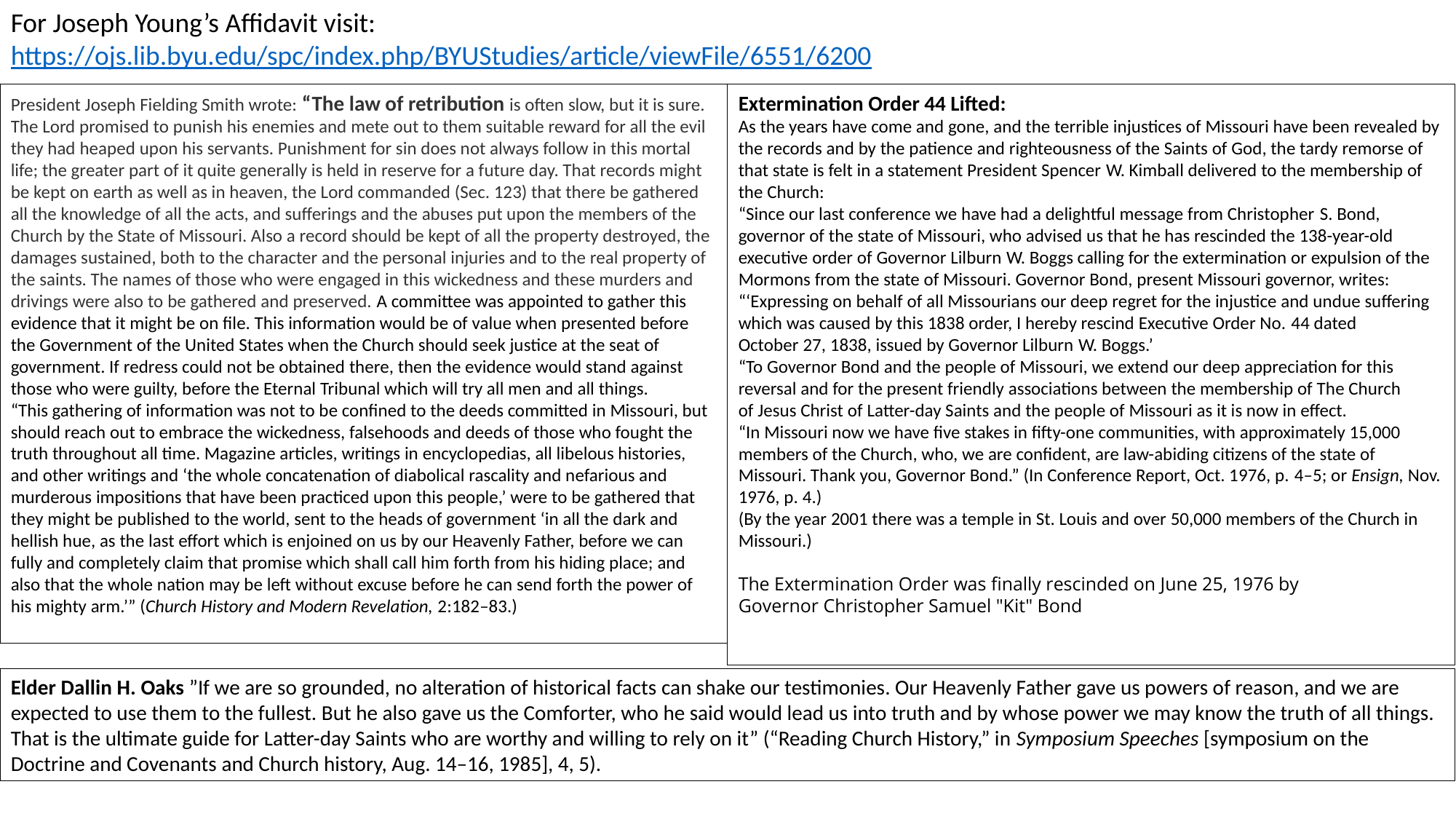

For Joseph Young’s Affidavit visit:
https://ojs.lib.byu.edu/spc/index.php/BYUStudies/article/viewFile/6551/6200

President Joseph Fielding Smith wrote: “The law of retribution is often slow, but it is sure. The Lord promised to punish his enemies and mete out to them suitable reward for all the evil they had heaped upon his servants. Punishment for sin does not always follow in this mortal life; the greater part of it quite generally is held in reserve for a future day. That records might be kept on earth as well as in heaven, the Lord commanded (Sec. 123) that there be gathered all the knowledge of all the acts, and sufferings and the abuses put upon the members of the Church by the State of Missouri. Also a record should be kept of all the property destroyed, the damages sustained, both to the character and the personal injuries and to the real property of the saints. The names of those who were engaged in this wickedness and these murders and drivings were also to be gathered and preserved. A committee was appointed to gather this evidence that it might be on file. This information would be of value when presented before the Government of the United States when the Church should seek justice at the seat of government. If redress could not be obtained there, then the evidence would stand against those who were guilty, before the Eternal Tribunal which will try all men and all things.
“This gathering of information was not to be confined to the deeds committed in Missouri, but should reach out to embrace the wickedness, falsehoods and deeds of those who fought the truth throughout all time. Magazine articles, writings in encyclopedias, all libelous histories, and other writings and ‘the whole concatenation of diabolical rascality and nefarious and murderous impositions that have been practiced upon this people,’ were to be gathered that they might be published to the world, sent to the heads of government ‘in all the dark and hellish hue, as the last effort which is enjoined on us by our Heavenly Father, before we can fully and completely claim that promise which shall call him forth from his hiding place; and also that the whole nation may be left without excuse before he can send forth the power of his mighty arm.’” (Church History and Modern Revelation, 2:182–83.)

Extermination Order 44 Lifted:
As the years have come and gone, and the terrible injustices of Missouri have been revealed by the records and by the patience and righteousness of the Saints of God, the tardy remorse of that state is felt in a statement President Spencer W. Kimball delivered to the membership of the Church:
“Since our last conference we have had a delightful message from Christopher S. Bond, governor of the state of Missouri, who advised us that he has rescinded the 138-year-old executive order of Governor Lilburn W. Boggs calling for the extermination or expulsion of the Mormons from the state of Missouri. Governor Bond, present Missouri governor, writes:
“‘Expressing on behalf of all Missourians our deep regret for the injustice and undue suffering which was caused by this 1838 order, I hereby rescind Executive Order No. 44 dated October 27, 1838, issued by Governor Lilburn W. Boggs.’
“To Governor Bond and the people of Missouri, we extend our deep appreciation for this reversal and for the present friendly associations between the membership of The Church of Jesus Christ of Latter-day Saints and the people of Missouri as it is now in effect.
“In Missouri now we have five stakes in fifty-one communities, with approximately 15,000 members of the Church, who, we are confident, are law-abiding citizens of the state of Missouri. Thank you, Governor Bond.” (In Conference Report, Oct. 1976, p. 4–5; or Ensign, Nov. 1976, p. 4.)
(By the year 2001 there was a temple in St. Louis and over 50,000 members of the Church in Missouri.)

The Extermination Order was finally rescinded on June 25, 1976 by Governor Christopher Samuel "Kit" Bond

Elder Dallin H. Oaks ”If we are so grounded, no alteration of historical facts can shake our testimonies. Our Heavenly Father gave us powers of reason, and we are expected to use them to the fullest. But he also gave us the Comforter, who he said would lead us into truth and by whose power we may know the truth of all things. That is the ultimate guide for Latter-day Saints who are worthy and willing to rely on it” (“Reading Church History,” in Symposium Speeches [symposium on the Doctrine and Covenants and Church history, Aug. 14–16, 1985], 4, 5).